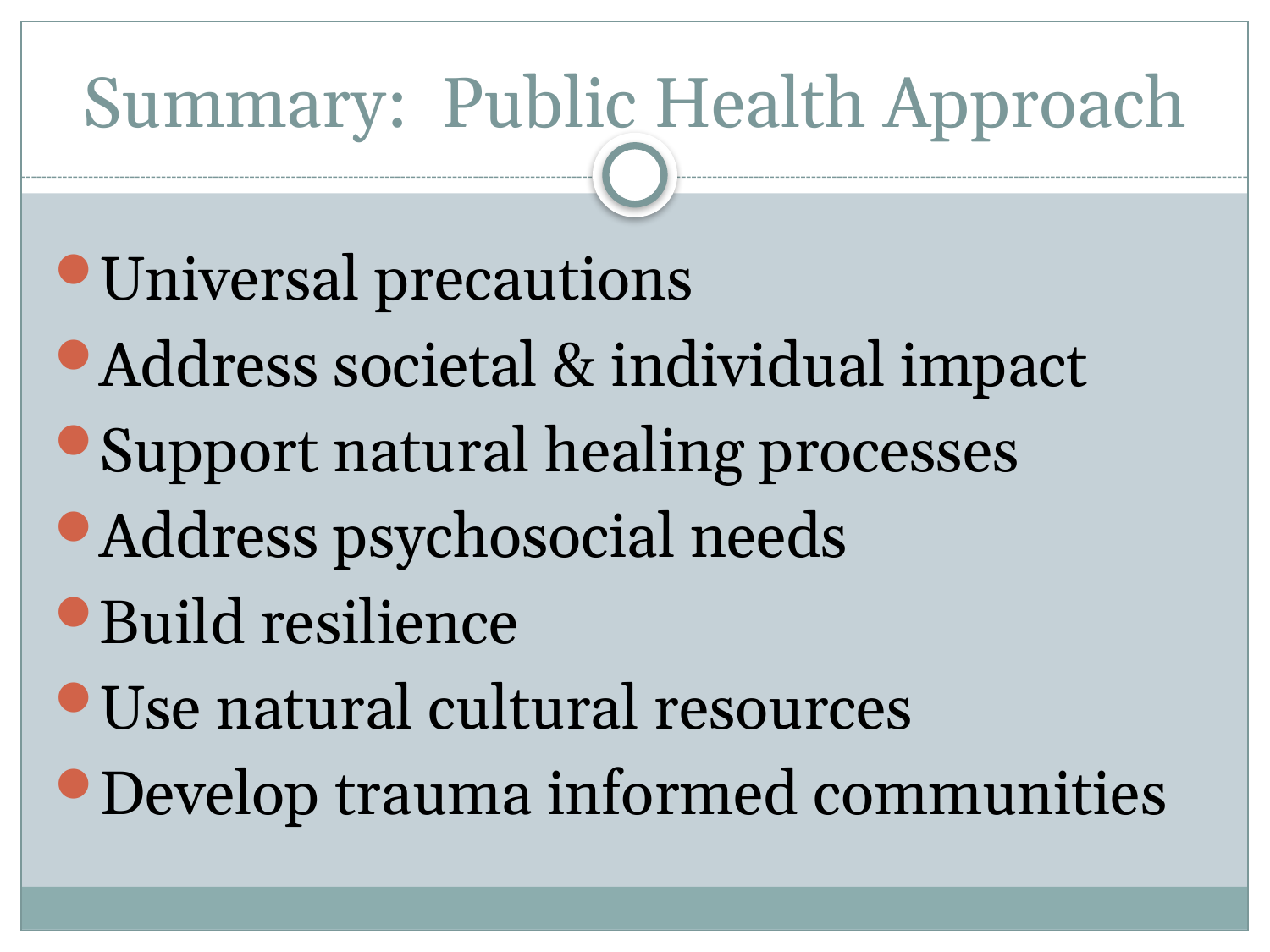

# Summary:  Public Health Approach
Universal precautions
Address societal & individual impact
Support natural healing processes
Address psychosocial needs
Build resilience
Use natural cultural resources
Develop trauma informed communities